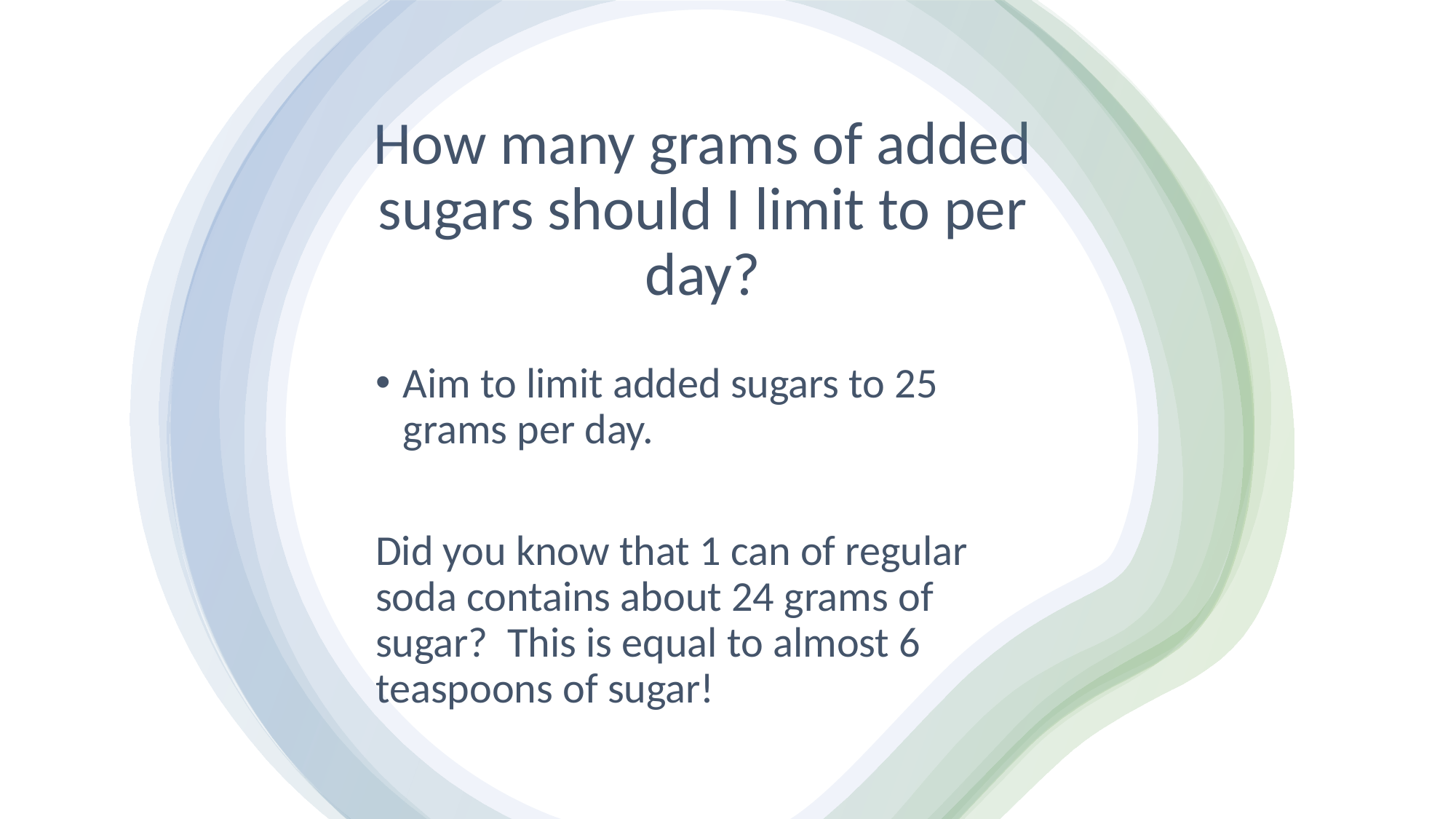

# How many grams of added sugars should I limit to per day?
Aim to limit added sugars to 25 grams per day.

Did you know that 1 can of regular soda contains about 24 grams of sugar?  This is equal to almost 6 teaspoons of sugar!